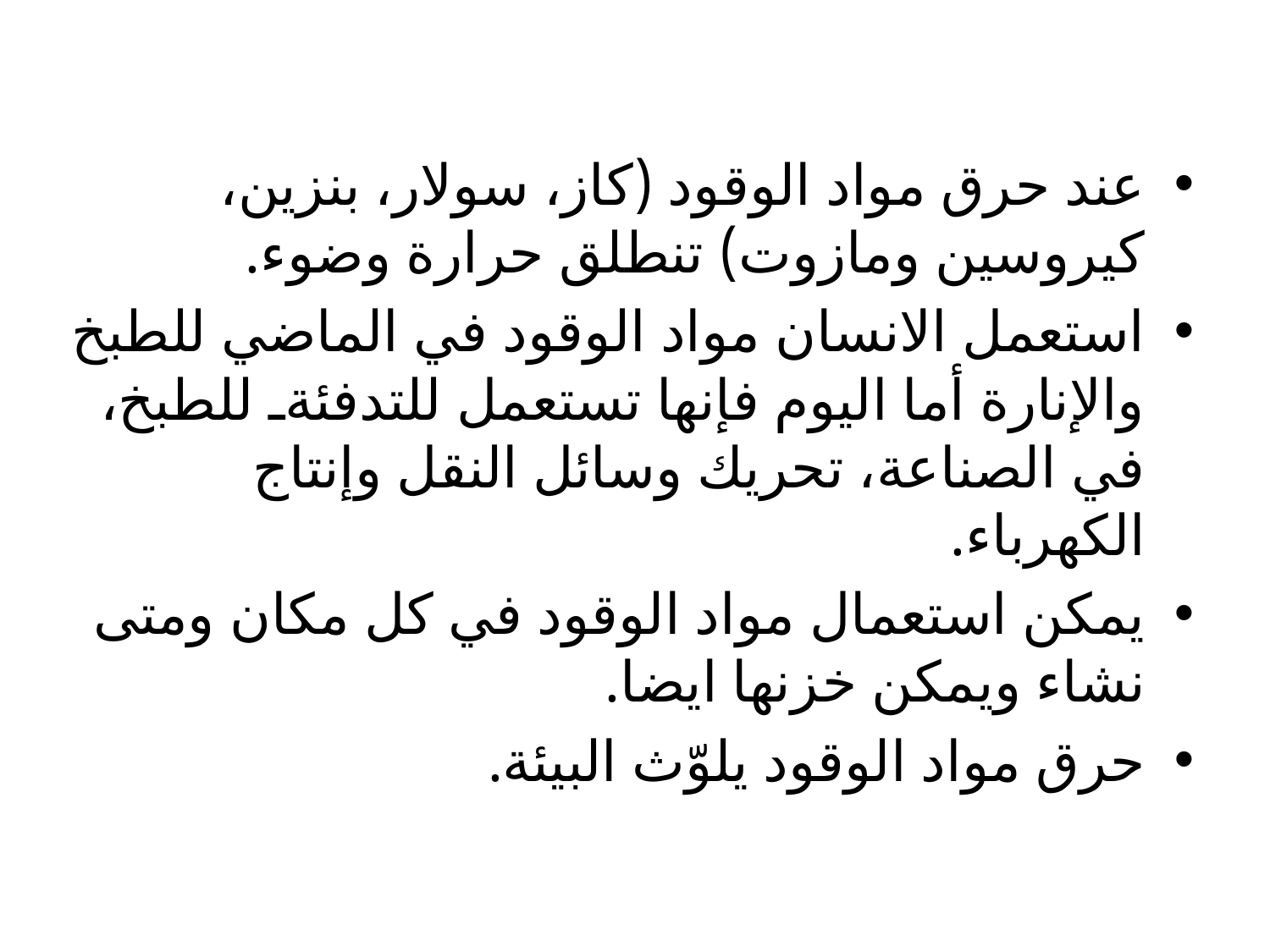

عند حرق مواد الوقود (كاز، سولار، بنزين، كيروسين ومازوت) تنطلق حرارة وضوء.
استعمل الانسان مواد الوقود في الماضي للطبخ والإنارة أما اليوم فإنها تستعمل للتدفئةـ للطبخ، في الصناعة، تحريك وسائل النقل وإنتاج الكهرباء.
يمكن استعمال مواد الوقود في كل مكان ومتى نشاء ويمكن خزنها ايضا.
حرق مواد الوقود يلوّث البيئة.